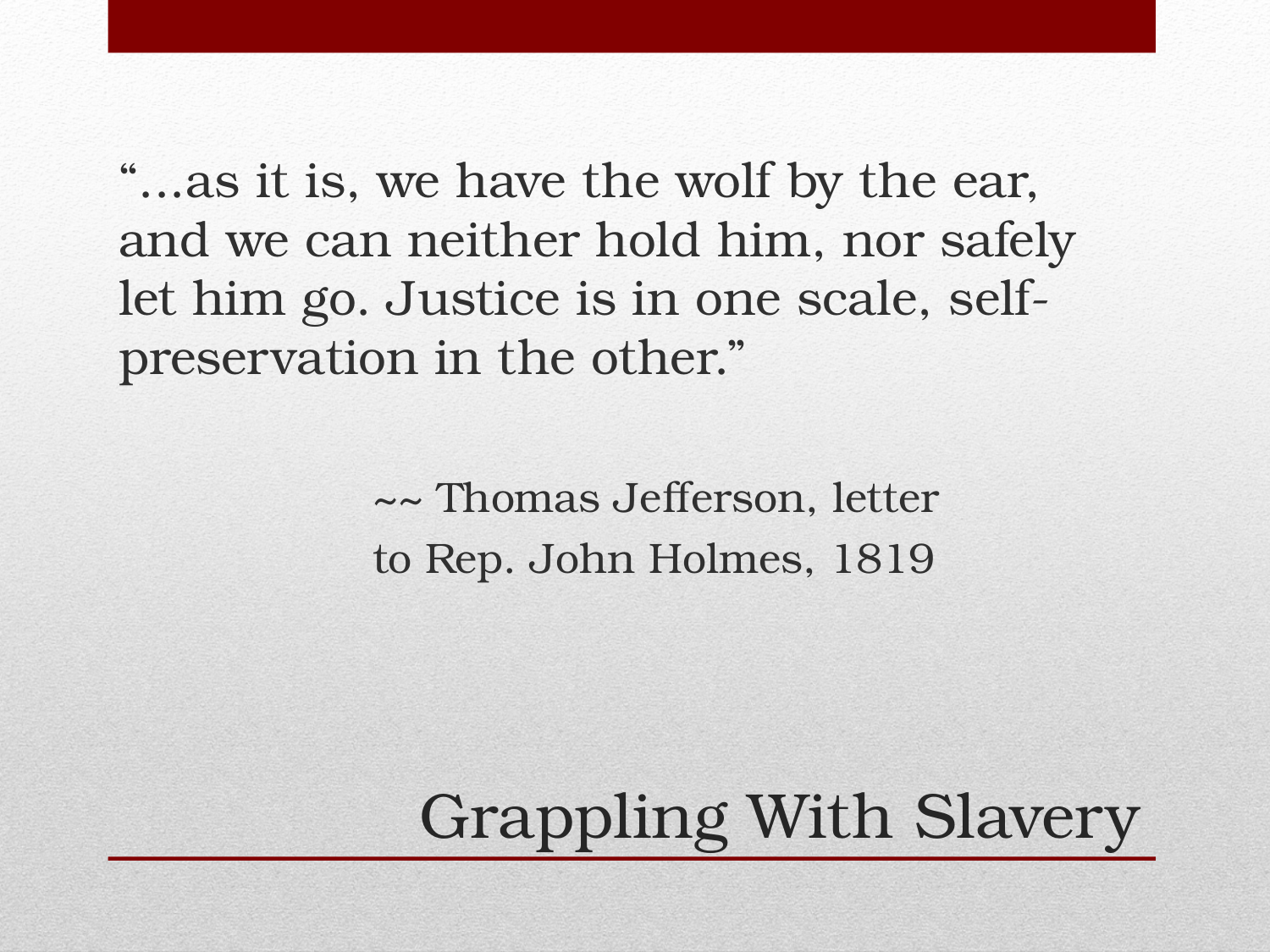

“...as it is, we have the wolf by the ear, and we can neither hold him, nor safely let him go. Justice is in one scale, self-preservation in the other.”

		~~ Thomas Jefferson, letter
		to Rep. John Holmes, 1819
# Grappling With Slavery